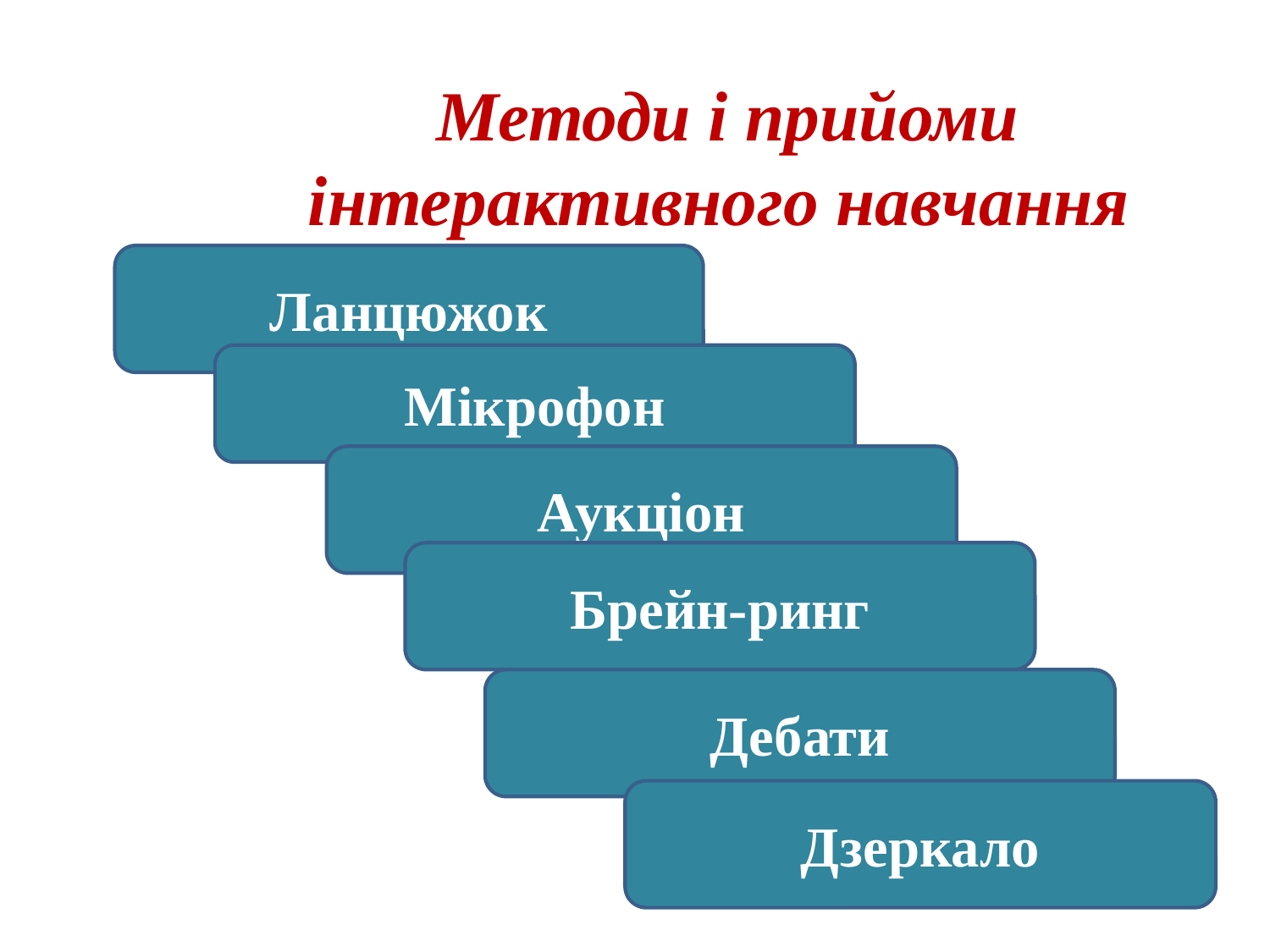

# Методи і прийоми інтерактивного навчання
Ланцюжок
Мікрофон
Аукціон
Брейн-ринг
Дебати
Дзеркало